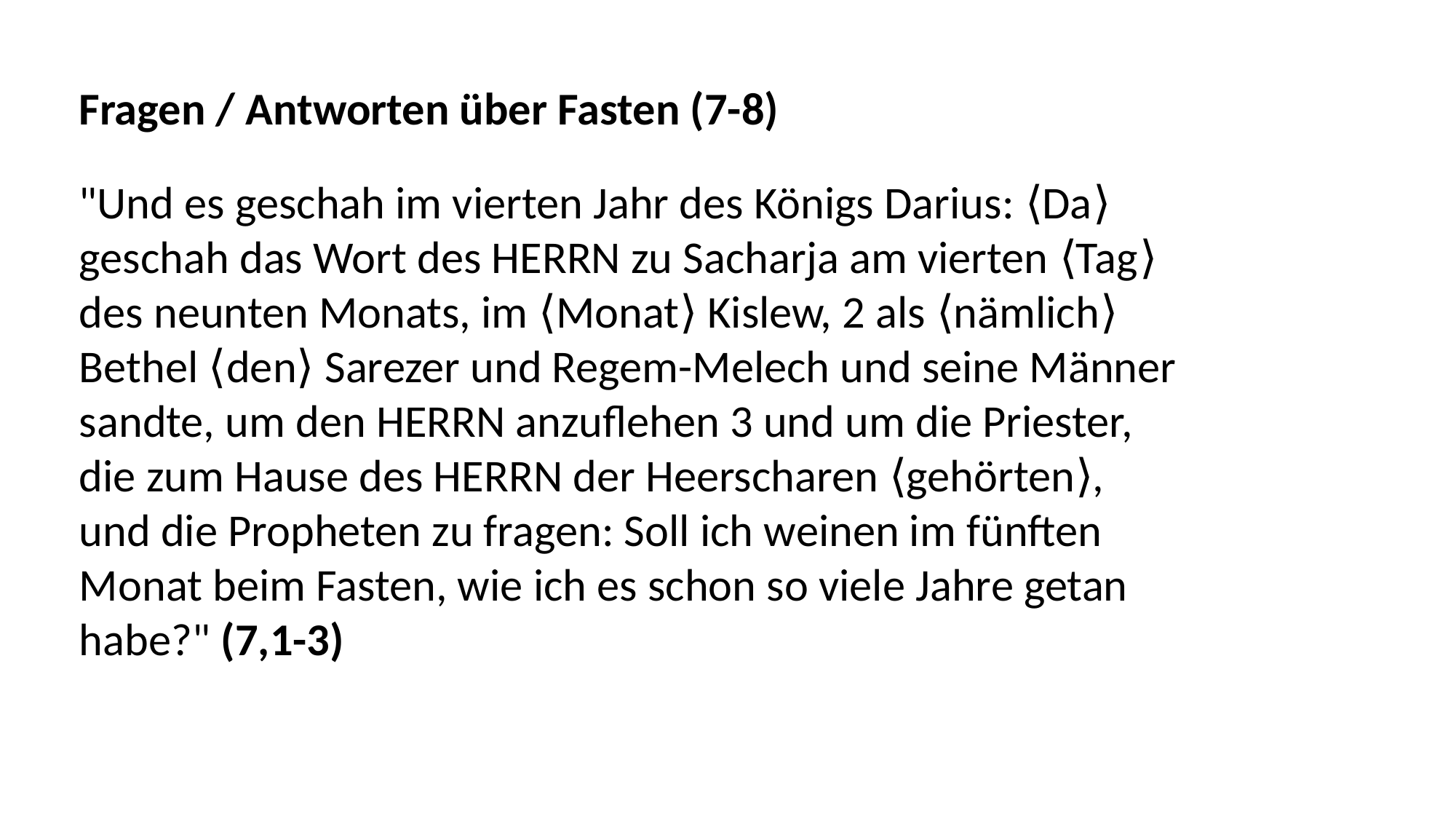

Fragen / Antworten über Fasten (7-8)
"Und es geschah im vierten Jahr des Königs Darius: ⟨Da⟩
geschah das Wort des HERRN zu Sacharja am vierten ⟨Tag⟩
des neunten Monats, im ⟨Monat⟩ Kislew, 2 als ⟨nämlich⟩
Bethel ⟨den⟩ Sarezer und Regem-Melech und seine Männer
sandte, um den HERRN anzuflehen 3 und um die Priester,
die zum Hause des HERRN der Heerscharen ⟨gehörten⟩,
und die Propheten zu fragen: Soll ich weinen im fünften
Monat beim Fasten, wie ich es schon so viele Jahre getan
habe?" (7,1-3)